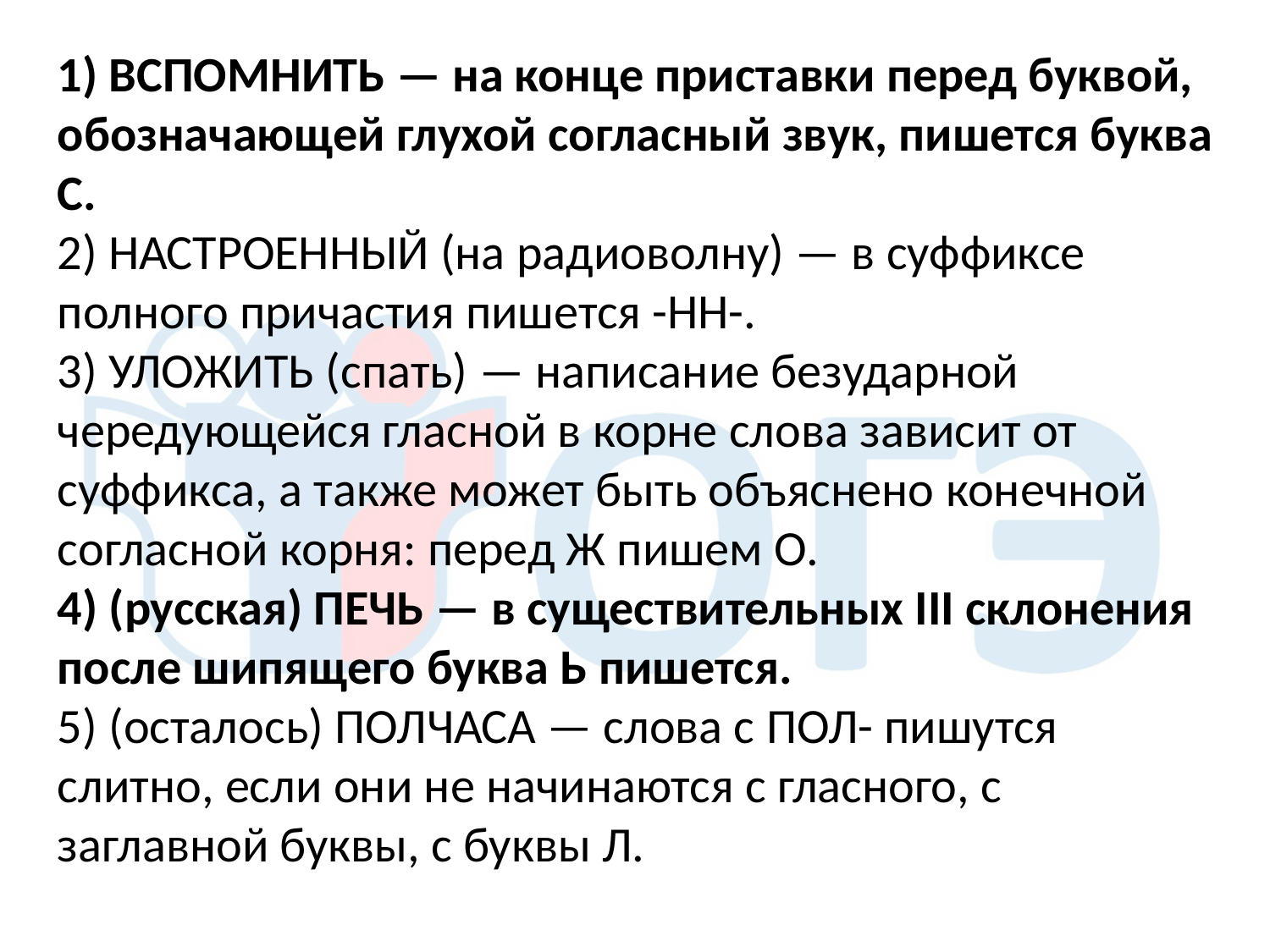

1) ВСПОМНИТЬ — на конце приставки перед буквой, обозначающей глухой согласный звук, пишется буква С.
2) НАСТРОЕННЫЙ (на радиоволну) — в суффиксе полного причастия пишется -НН-.
3) УЛОЖИТЬ (спать) — написание безударной чередующейся гласной в корне слова зависит от суффикса, а также может быть объяснено конечной согласной корня: перед Ж пишем О.
4) (русская) ПЕЧЬ — в существительных III склонения после шипящего буква Ь пишется.
5) (осталось) ПОЛЧАСА — слова с ПОЛ- пишутся слитно, если они не начинаются с гласного, с заглавной буквы, с буквы Л.